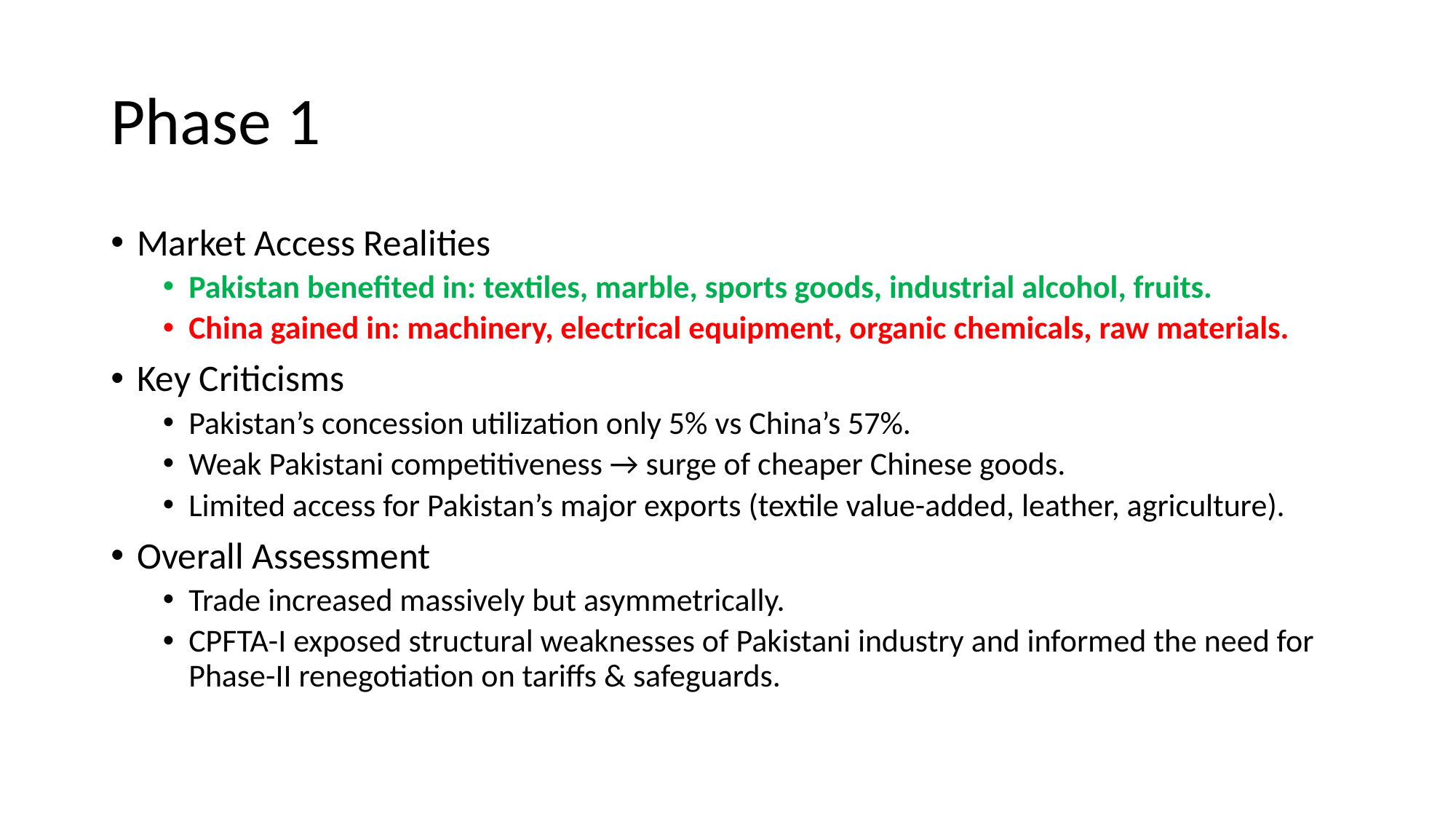

# Phase 1
Market Access Realities
Pakistan benefited in: textiles, marble, sports goods, industrial alcohol, fruits.
China gained in: machinery, electrical equipment, organic chemicals, raw materials.
Key Criticisms
Pakistan’s concession utilization only 5% vs China’s 57%.
Weak Pakistani competitiveness → surge of cheaper Chinese goods.
Limited access for Pakistan’s major exports (textile value-added, leather, agriculture).
Overall Assessment
Trade increased massively but asymmetrically.
CPFTA-I exposed structural weaknesses of Pakistani industry and informed the need for Phase-II renegotiation on tariffs & safeguards.